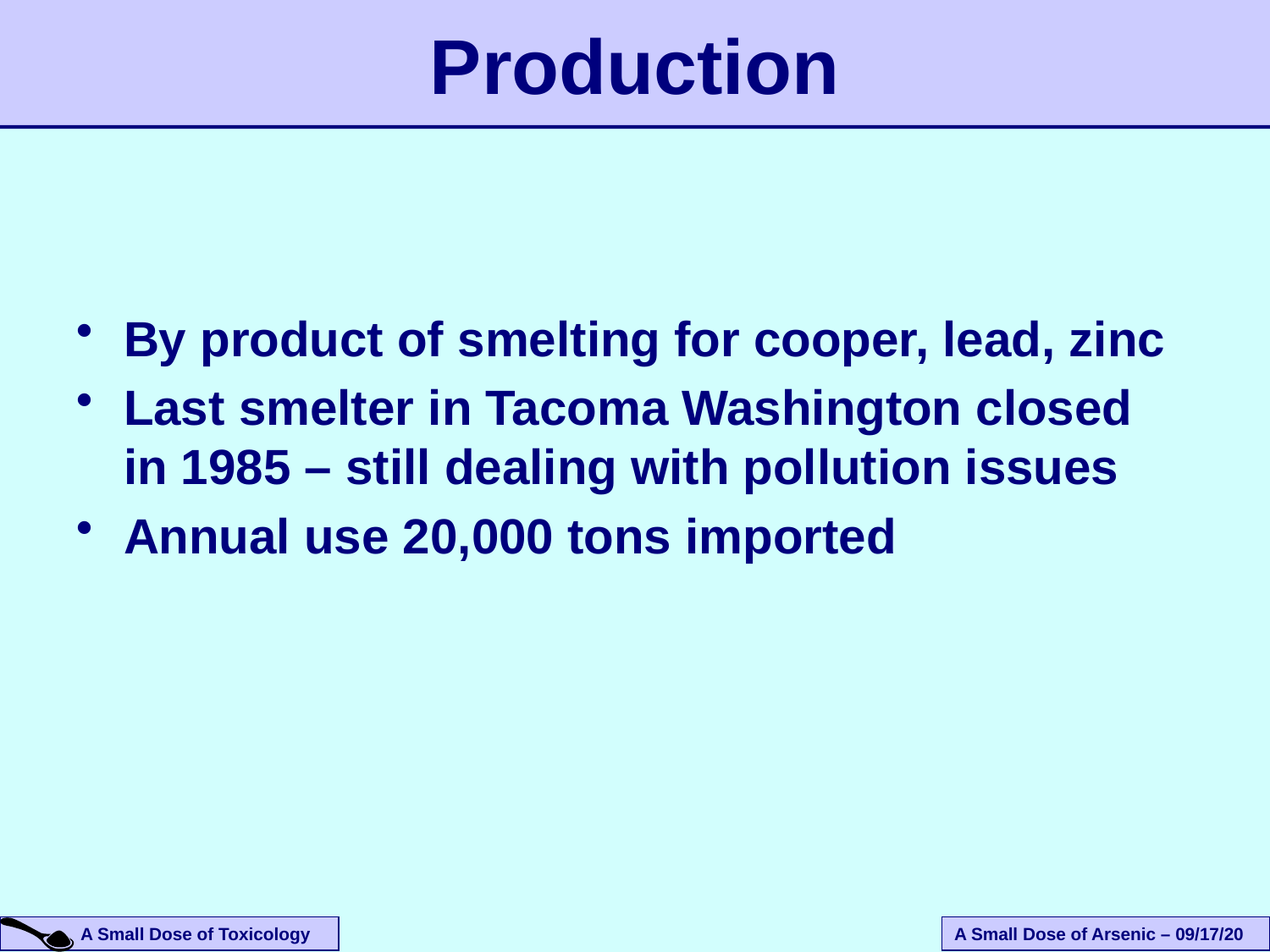

Production
By product of smelting for cooper, lead, zinc
Last smelter in Tacoma Washington closed in 1985 – still dealing with pollution issues
Annual use 20,000 tons imported